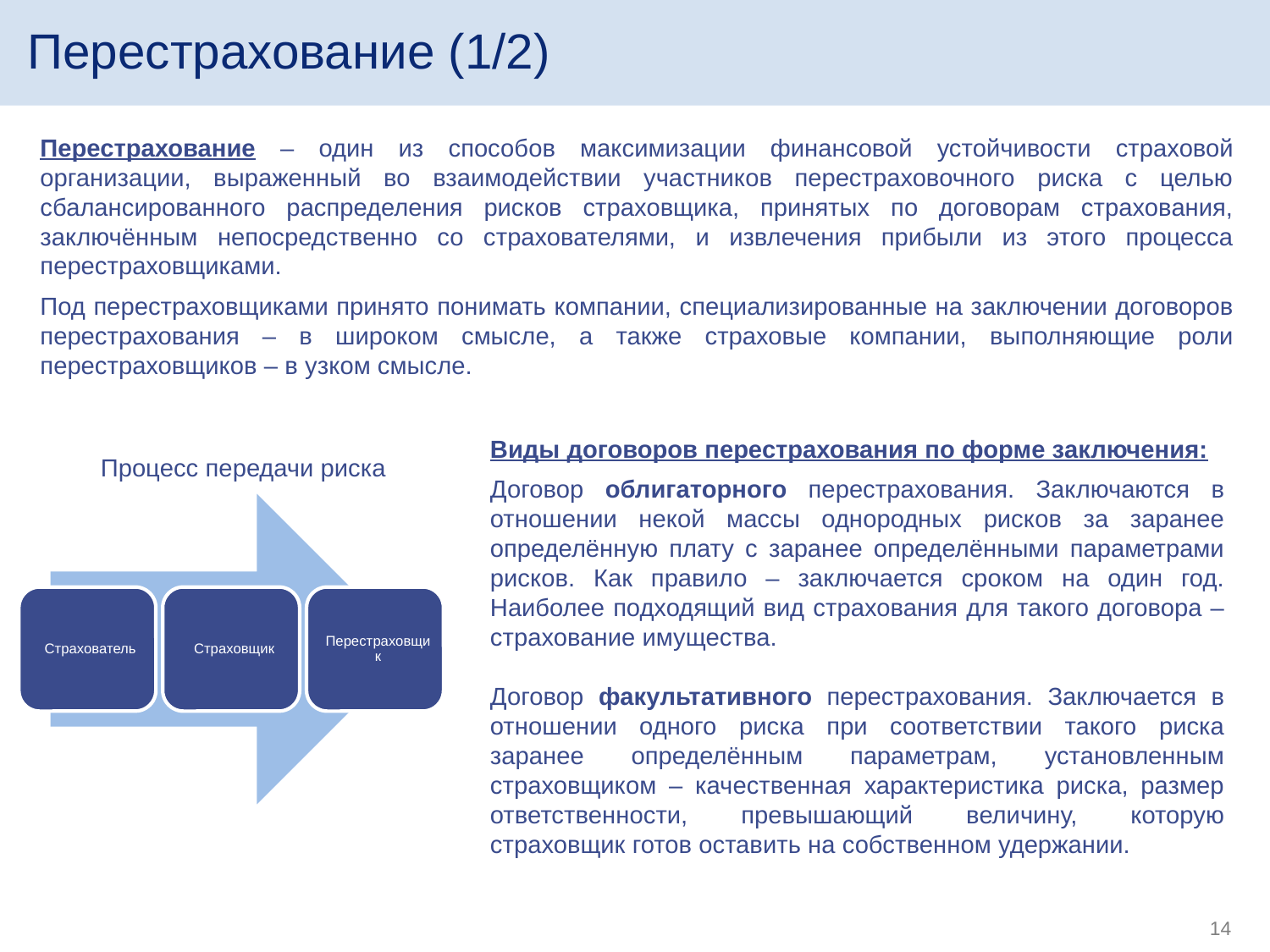

Перестрахование (1/2)
Перестрахование – один из способов максимизации финансовой устойчивости страховой организации, выраженный во взаимодействии участников перестраховочного риска с целью сбалансированного распределения рисков страховщика, принятых по договорам страхования, заключённым непосредственно со страхователями, и извлечения прибыли из этого процесса перестраховщиками.
Под перестраховщиками принято понимать компании, специализированные на заключении договоров перестрахования – в широком смысле, а также страховые компании, выполняющие роли перестраховщиков – в узком смысле.
Виды договоров перестрахования по форме заключения:
Договор облигаторного перестрахования. Заключаются в отношении некой массы однородных рисков за заранее определённую плату с заранее определёнными параметрами рисков. Как правило – заключается сроком на один год. Наиболее подходящий вид страхования для такого договора – страхование имущества.

Договор факультативного перестрахования. Заключается в отношении одного риска при соответствии такого риска заранее определённым параметрам, установленным страховщиком – качественная характеристика риска, размер ответственности, превышающий величину, которую страховщик готов оставить на собственном удержании.
Процесс передачи риска
Страхователь
Страховщик
Перестраховщик
14